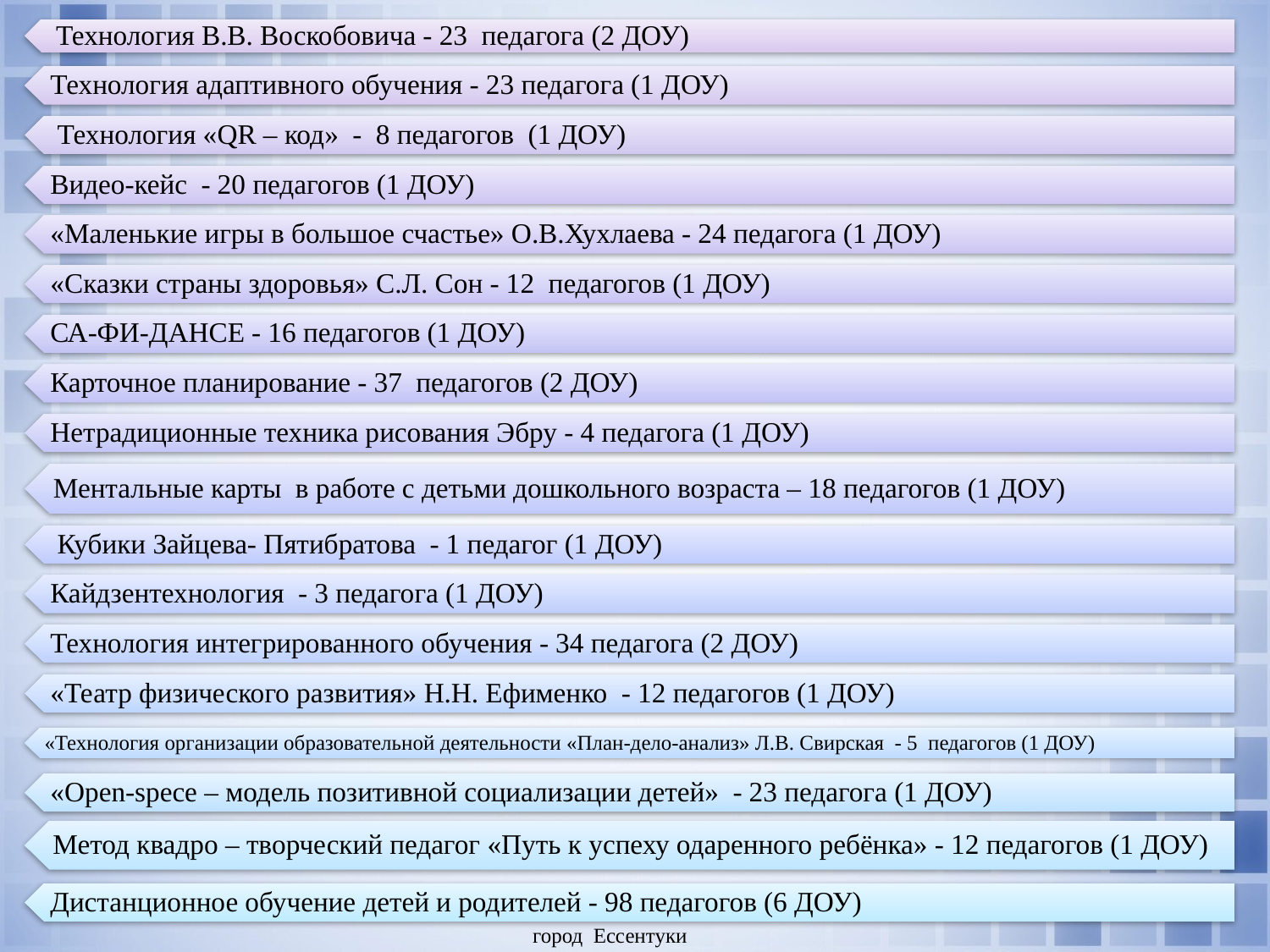

Технология В.В. Воскобовича - 23  педагога (2 ДОУ)
Технология адаптивного обучения - 23 педагога (1 ДОУ)
 Технология «QR – код»  -  8 педагогов  (1 ДОУ)
Видео-кейс  - 20 педагогов (1 ДОУ)
«Маленькие игры в большое счастье» О.В.Хухлаева - 24 педагога (1 ДОУ)
«Сказки страны здоровья» С.Л. Сон - 12  педагогов (1 ДОУ)
СА-ФИ-ДАНСЕ - 16 педагогов (1 ДОУ)
Карточное планирование - 37  педагогов (2 ДОУ)
Нетрадиционные техника рисования Эбру - 4 педагога (1 ДОУ)
Ментальные карты  в работе с детьми дошкольного возраста – 18 педагогов (1 ДОУ)
 Кубики Зайцева- Пятибратова  - 1 педагог (1 ДОУ)
Кайдзентехнология  - 3 педагога (1 ДОУ)
Технология интегрированного обучения - 34 педагога (2 ДОУ)
«Театр физического развития» Н.Н. Ефименко  - 12 педагогов (1 ДОУ)
«Технология организации образовательной деятельности «План-дело-анализ» Л.В. Свирская  - 5  педагогов (1 ДОУ)
«Open-spece – модель позитивной социализации детей»  - 23 педагога (1 ДОУ)
Метод квадро – творческий педагог «Путь к успеху одаренного ребёнка» - 12 педагогов (1 ДОУ)
Дистанционное обучение детей и родителей - 98 педагогов (6 ДОУ)
город  Ессентуки